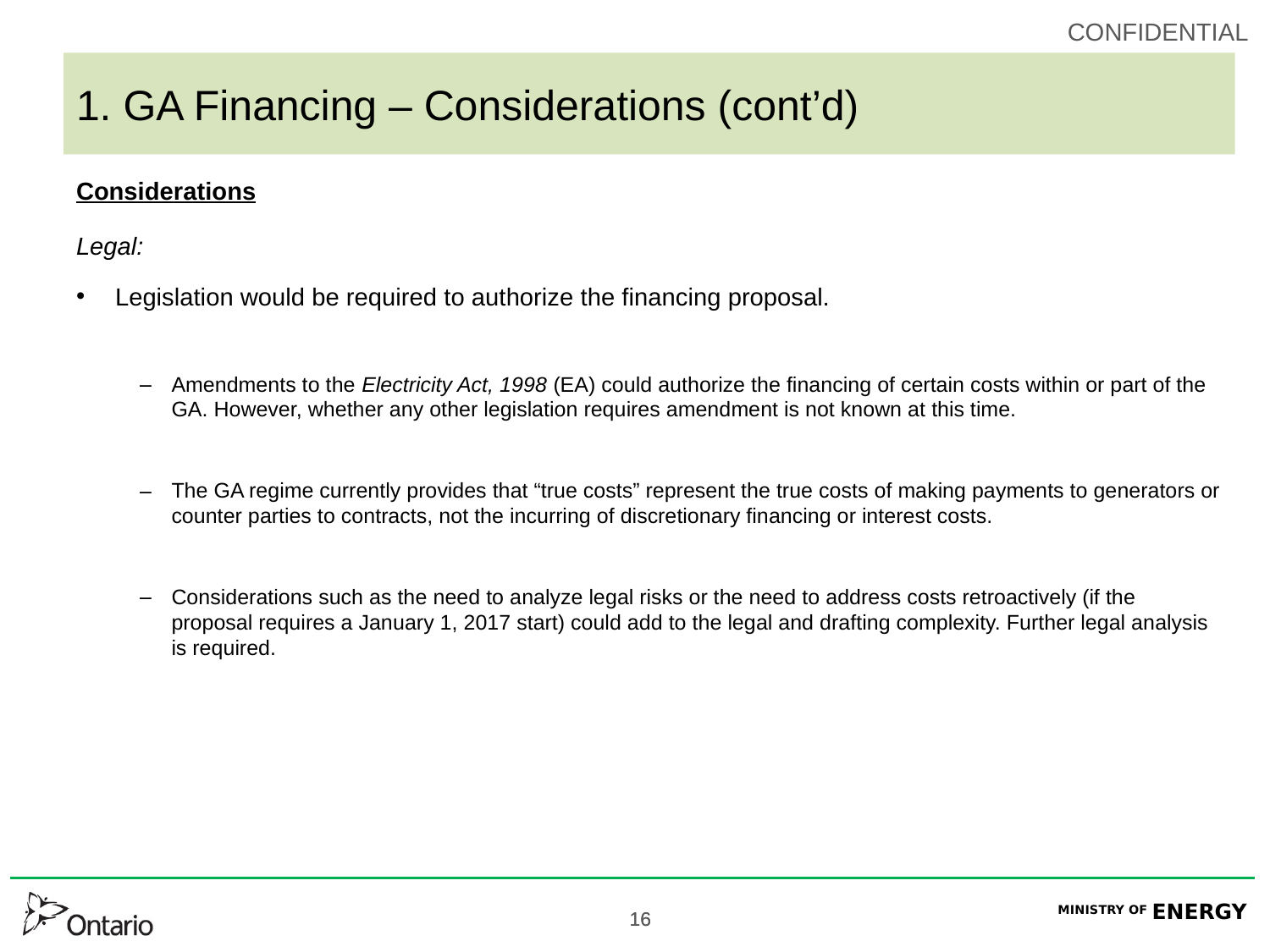

# 1. GA Financing – Considerations (cont’d)
Considerations

Legal:

Legislation would be required to authorize the financing proposal.

Amendments to the Electricity Act, 1998 (EA) could authorize the financing of certain costs within or part of the GA. However, whether any other legislation requires amendment is not known at this time.

The GA regime currently provides that “true costs” represent the true costs of making payments to generators or counter parties to contracts, not the incurring of discretionary financing or interest costs.

Considerations such as the need to analyze legal risks or the need to address costs retroactively (if the proposal requires a January 1, 2017 start) could add to the legal and drafting complexity. Further legal analysis is required.